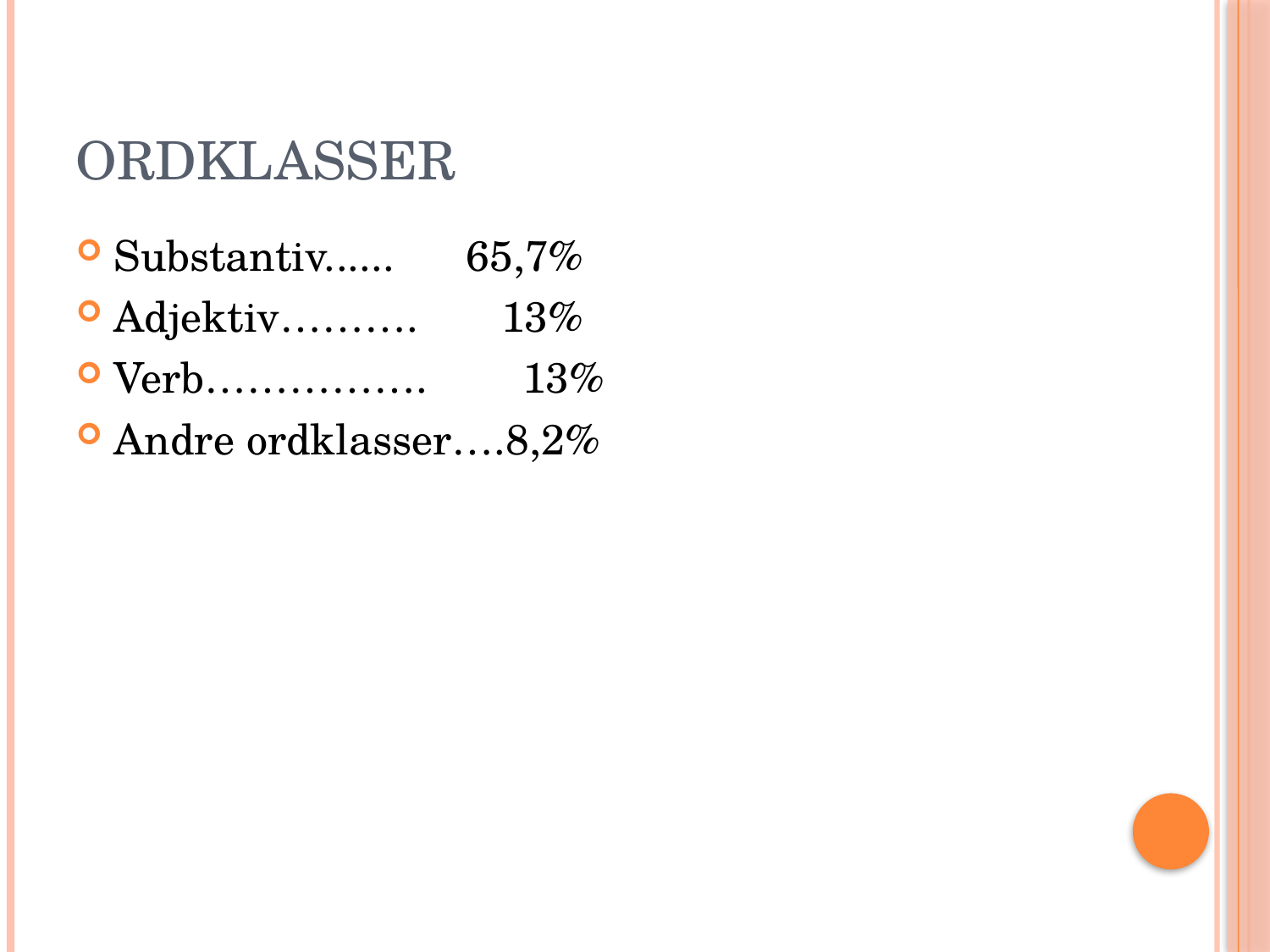

# ordklasser
Substantiv......      65,7%
Adjektiv……….       13%
Verb…………….        13%
Andre ordklasser….8,2%